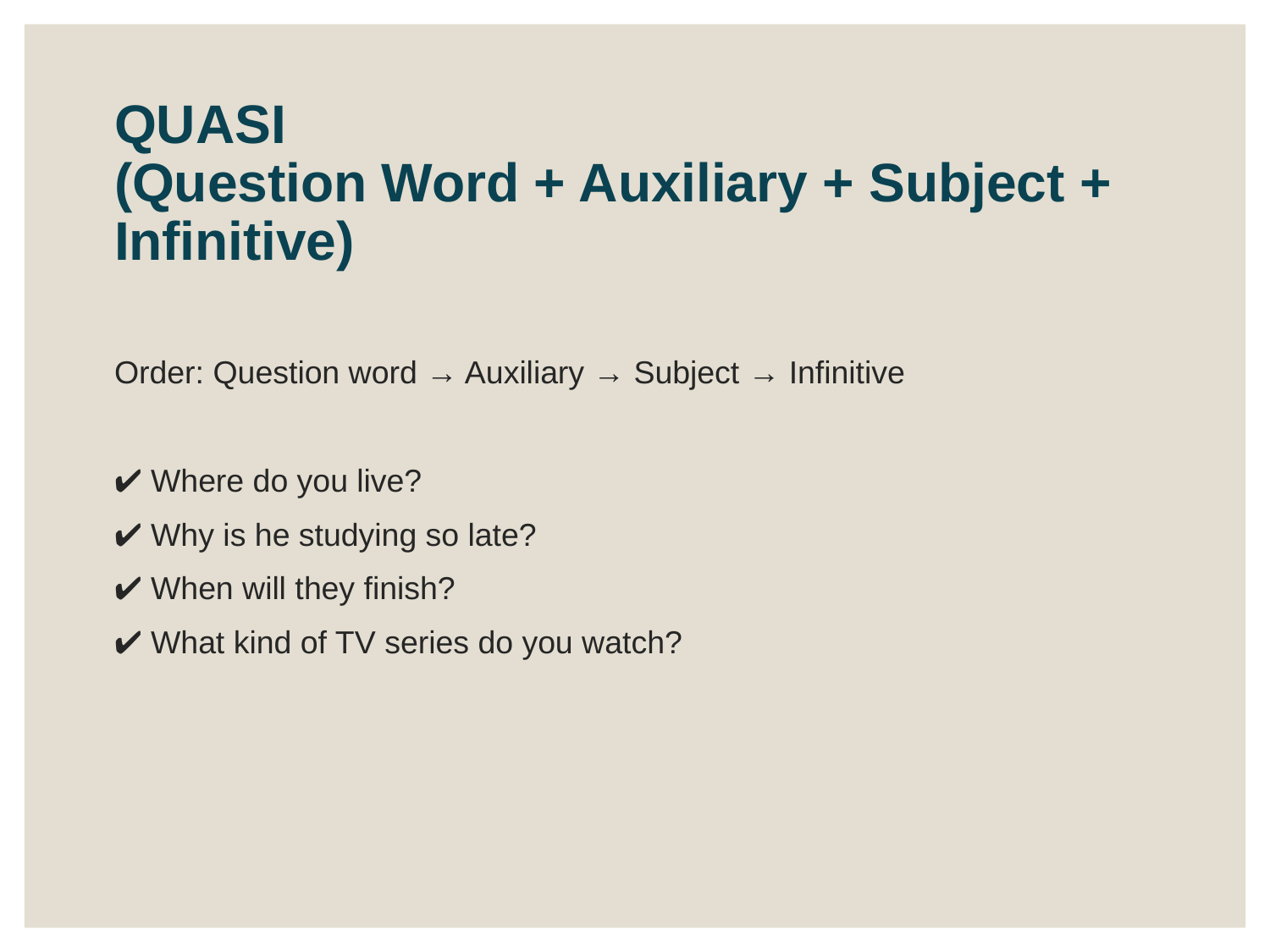

# QUASI (Question Word + Auxiliary + Subject + Infinitive)

Order: Question word → Auxiliary → Subject → Infinitive

✔ Where do you live?
✔ Why is he studying so late?
✔ When will they finish?
✔ What kind of TV series do you watch?